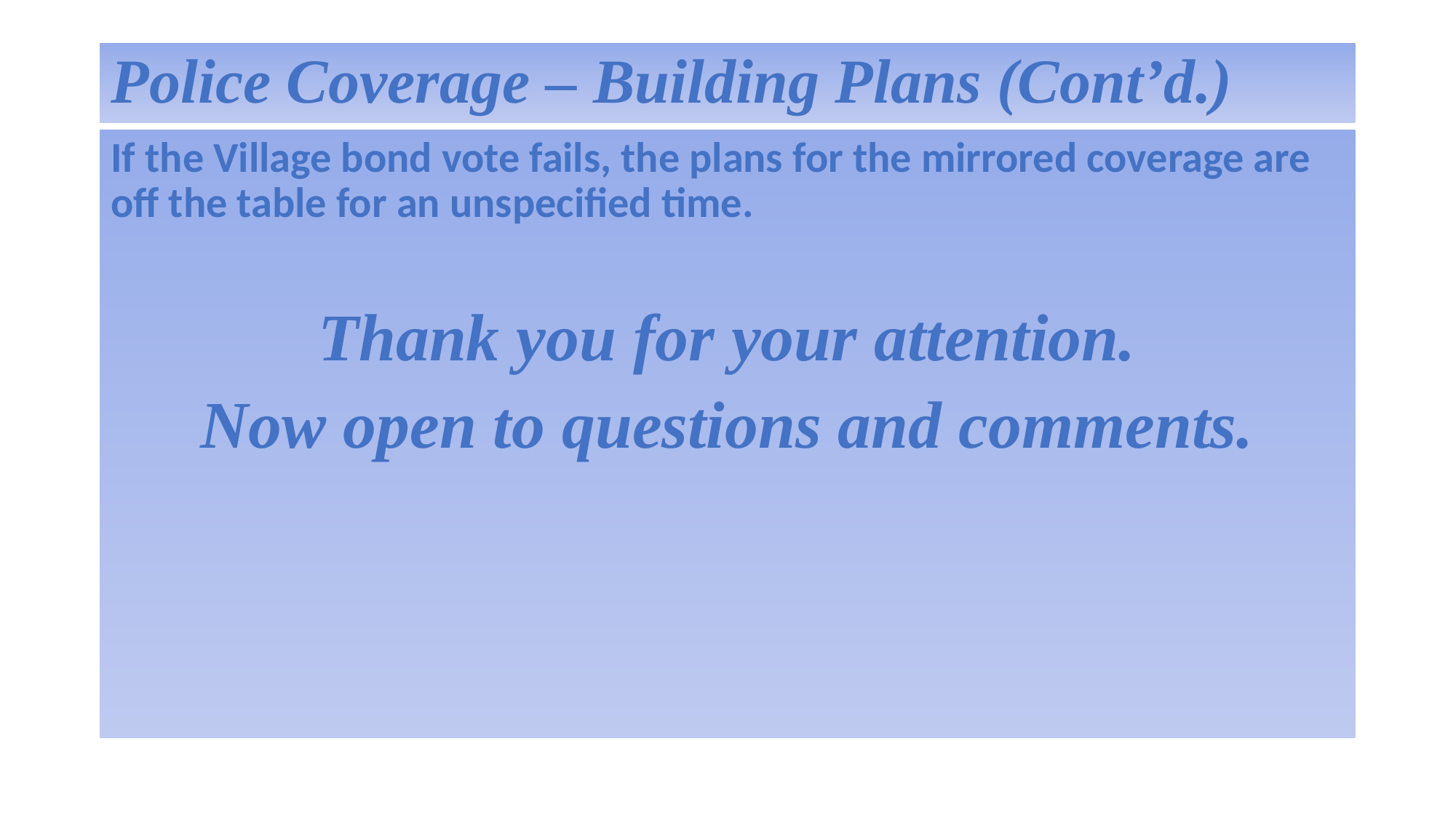

# Police Coverage – Building Plans (Cont’d.)
If the Village bond vote fails, the plans for the mirrored coverage are off the table for an unspecified time.

Thank you for your attention.
Now open to questions and comments.